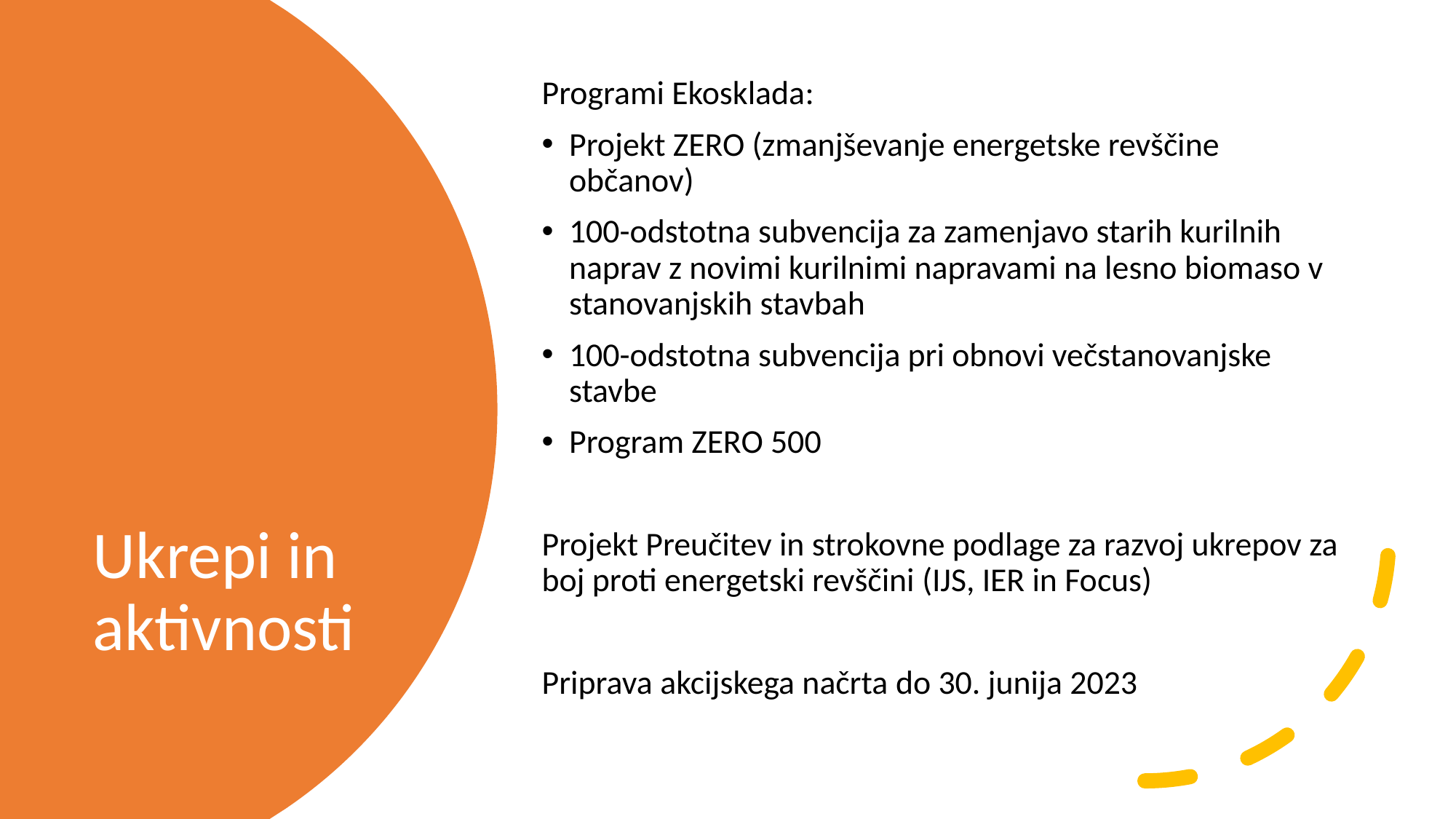

Programi Ekosklada:
Projekt ZERO (zmanjševanje energetske revščine občanov)
100-odstotna subvencija za zamenjavo starih kurilnih naprav z novimi kurilnimi napravami na lesno biomaso v stanovanjskih stavbah
100-odstotna subvencija pri obnovi večstanovanjske stavbe
Program ZERO 500

Projekt Preučitev in strokovne podlage za razvoj ukrepov za boj proti energetski revščini (IJS, IER in Focus)

Priprava akcijskega načrta do 30. junija 2023

# Ukrepi in aktivnosti